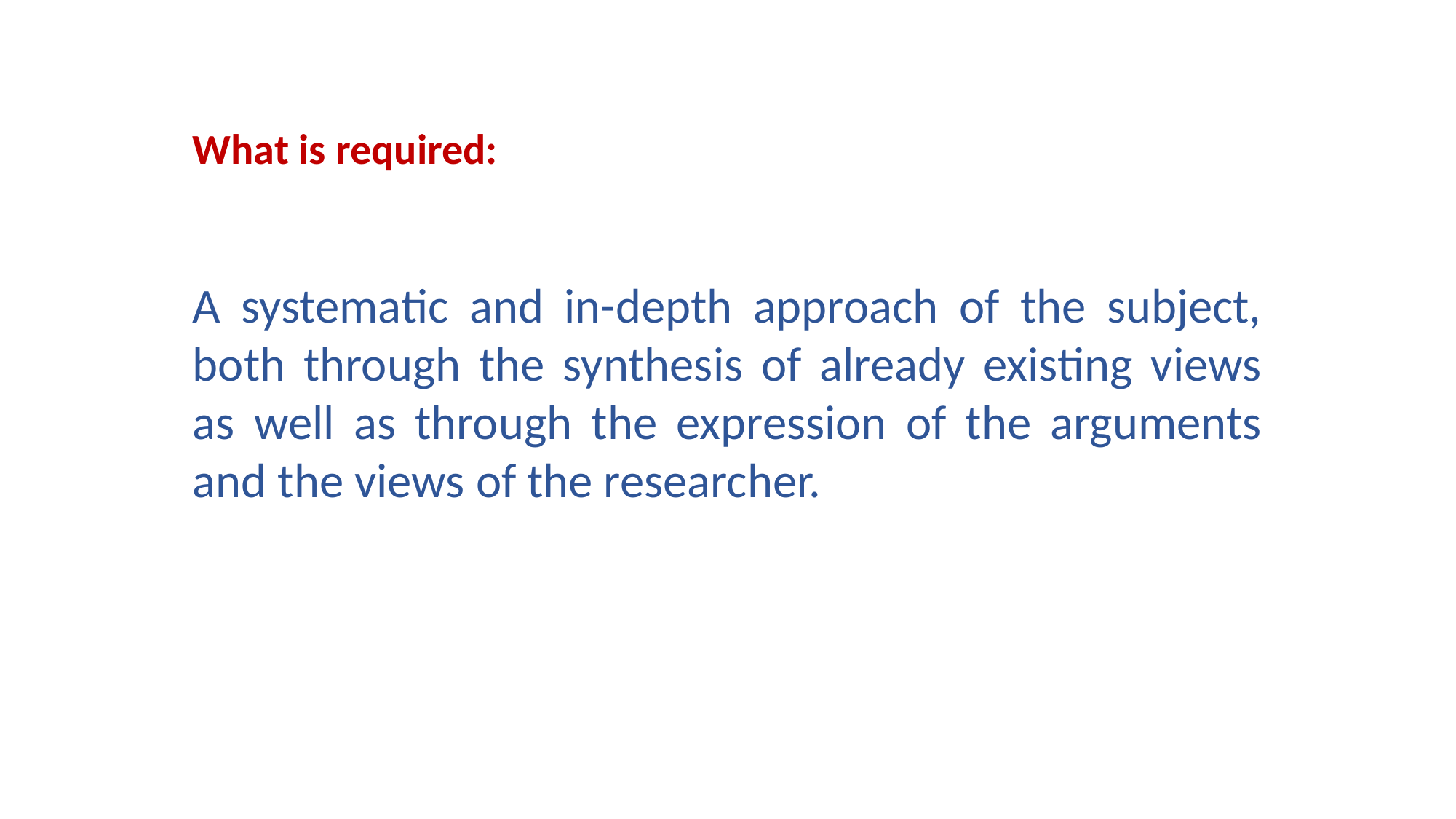

What is required:

A systematic and in-depth approach of the subject, both through the synthesis of already existing views as well as through the expression of the arguments and the views of the researcher.